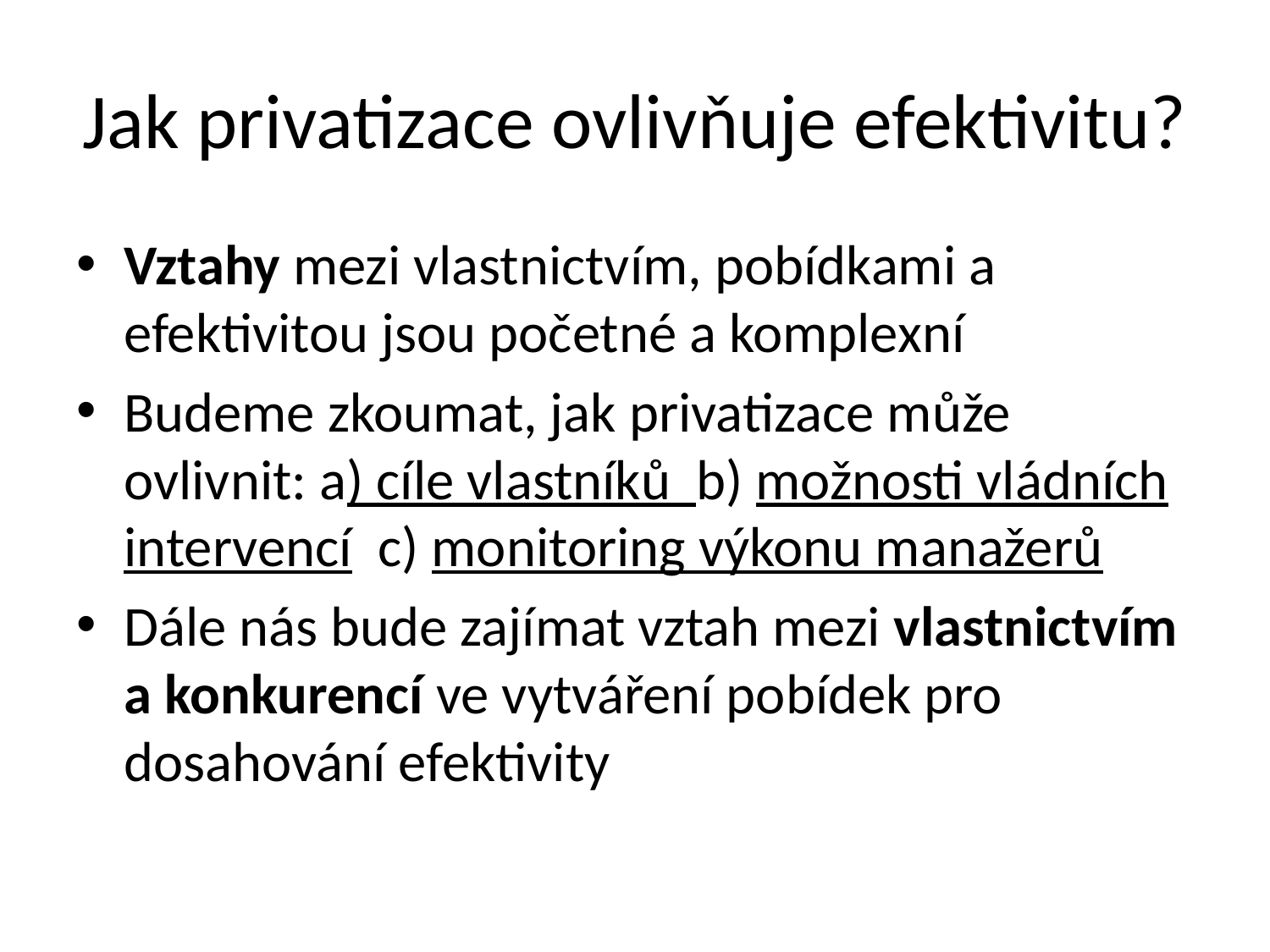

# Jak privatizace ovlivňuje efektivitu?
Vztahy mezi vlastnictvím, pobídkami a efektivitou jsou početné a komplexní
Budeme zkoumat, jak privatizace může ovlivnit: a) cíle vlastníků  b) možnosti vládních intervencí  c) monitoring výkonu manažerů
Dále nás bude zajímat vztah mezi vlastnictvím a konkurencí ve vytváření pobídek pro dosahování efektivity